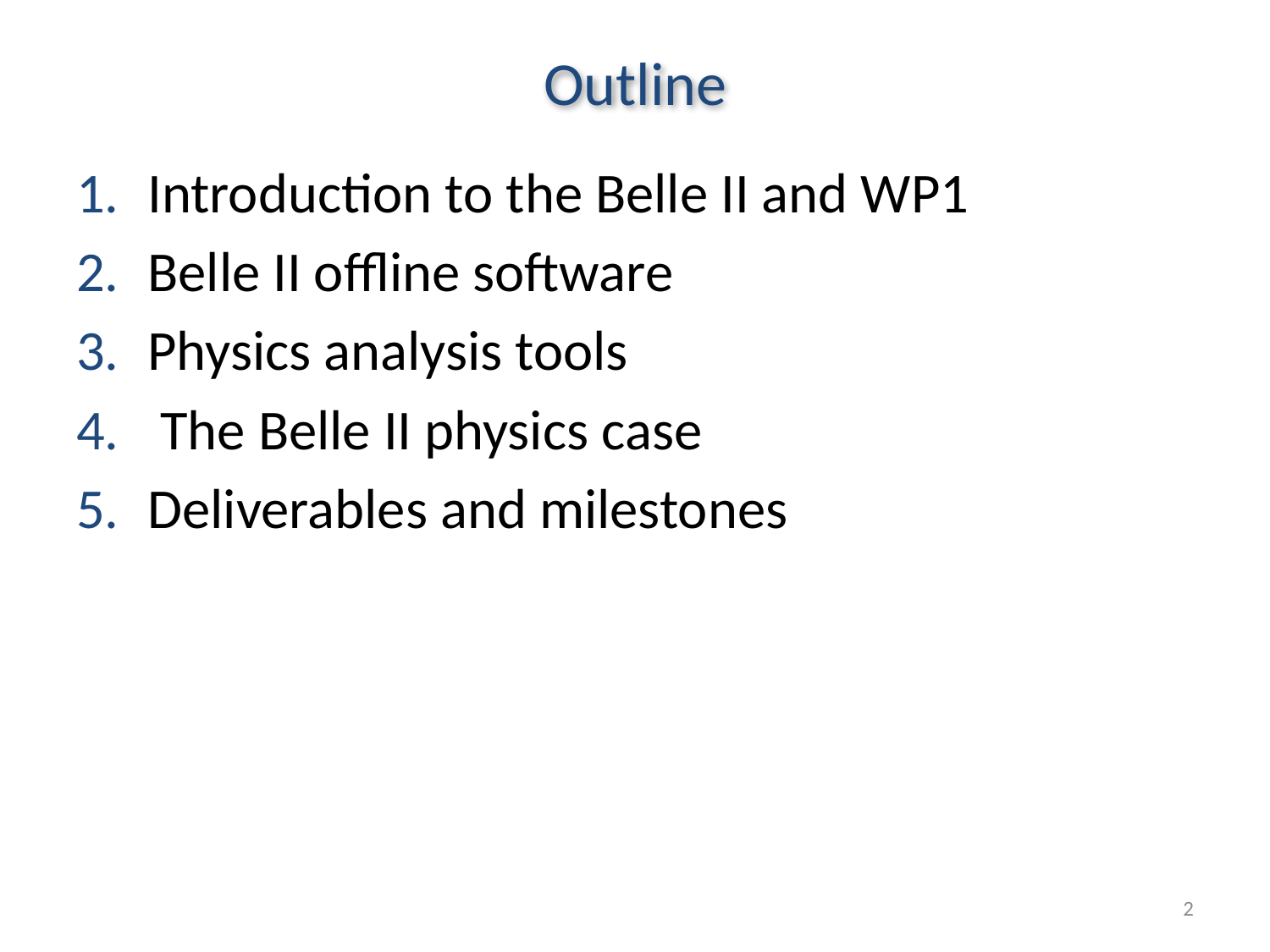

# Outline
Introduction to the Belle II and WP1
Belle II offline software
Physics analysis tools
 The Belle II physics case
Deliverables and milestones
2